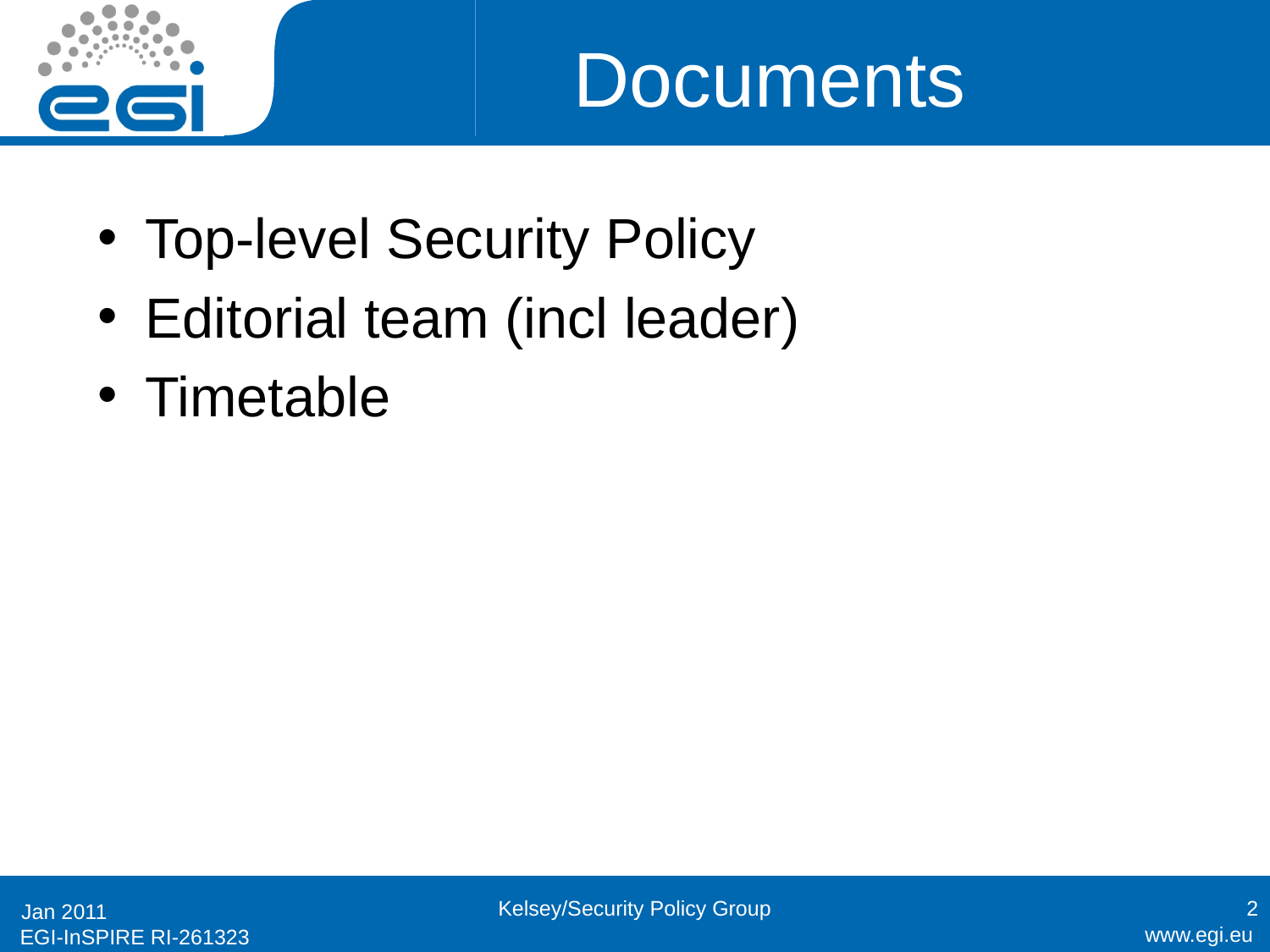

# Documents
Top-level Security Policy
Editorial team (incl leader)
Timetable
Kelsey/Security Policy Group
2
Jan 2011